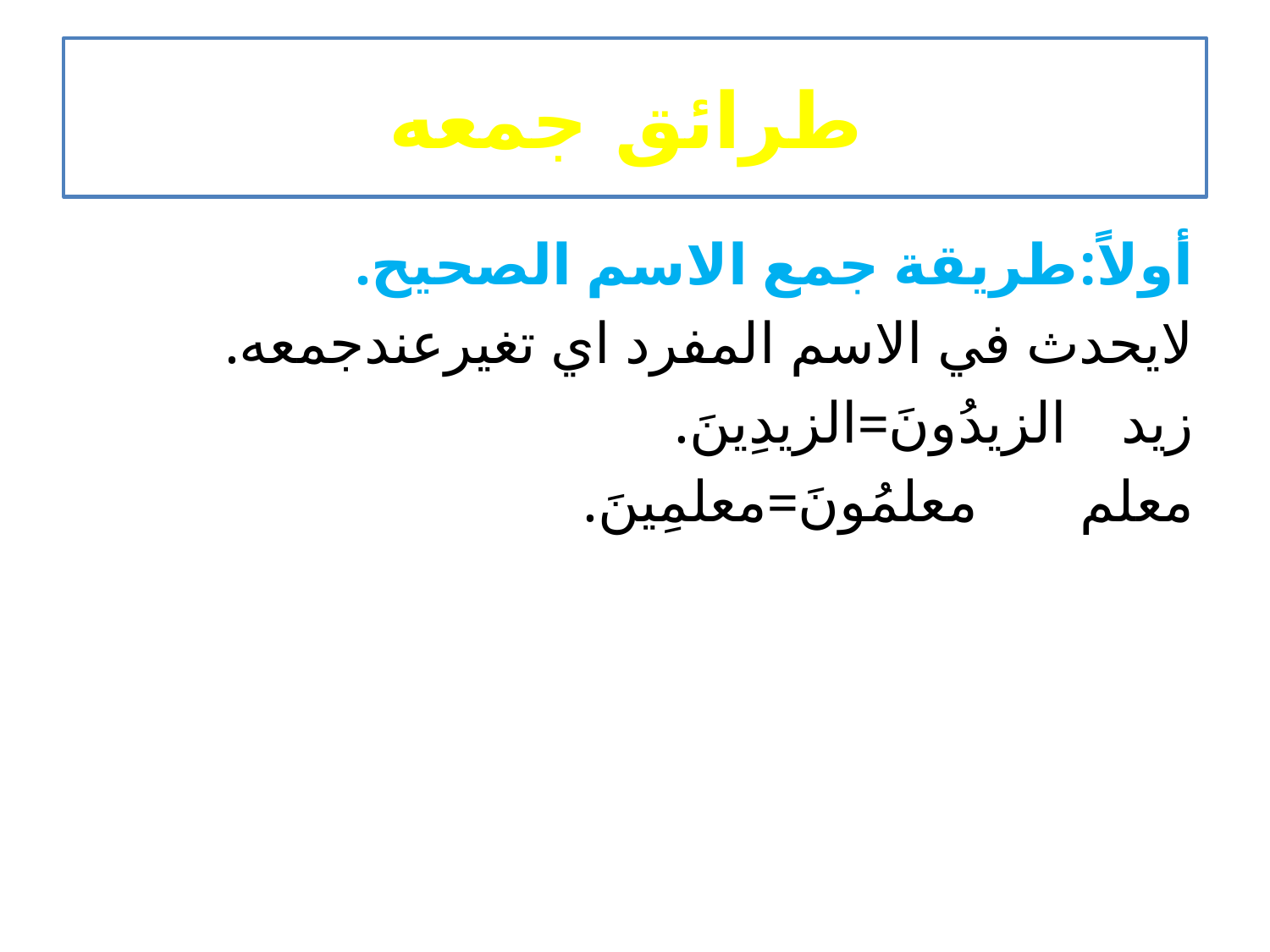

# طرائق جمعه
أولاً:طريقة جمع الاسم الصحيح.
لايحدث في الاسم المفرد اي تغيرعندجمعه.
زيد		الزيدُونَ=الزيدِينَ.
معلم       معلمُونَ=معلمِينَ.